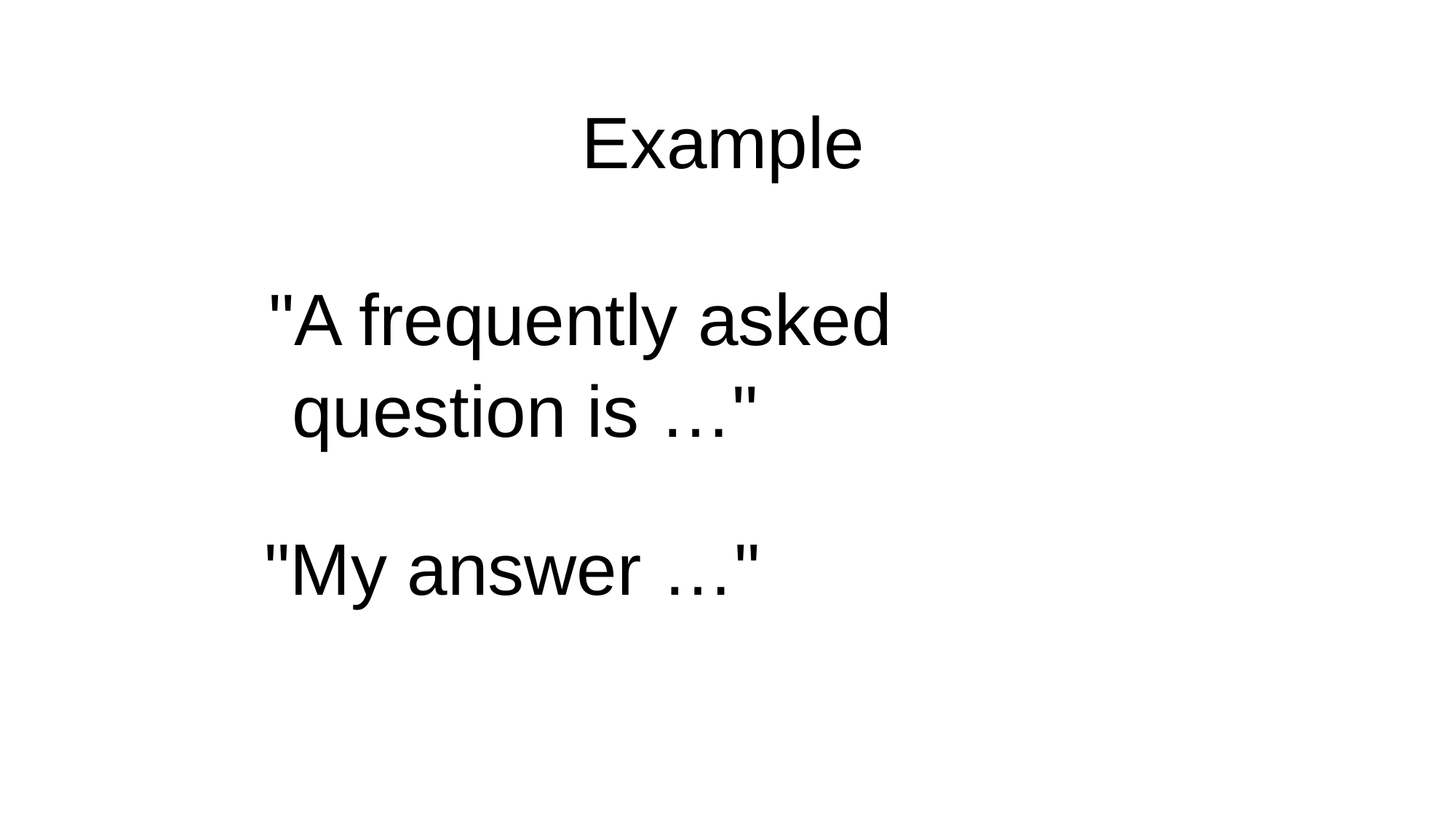

Example
 "A frequently asked question is …"
 "My answer …"